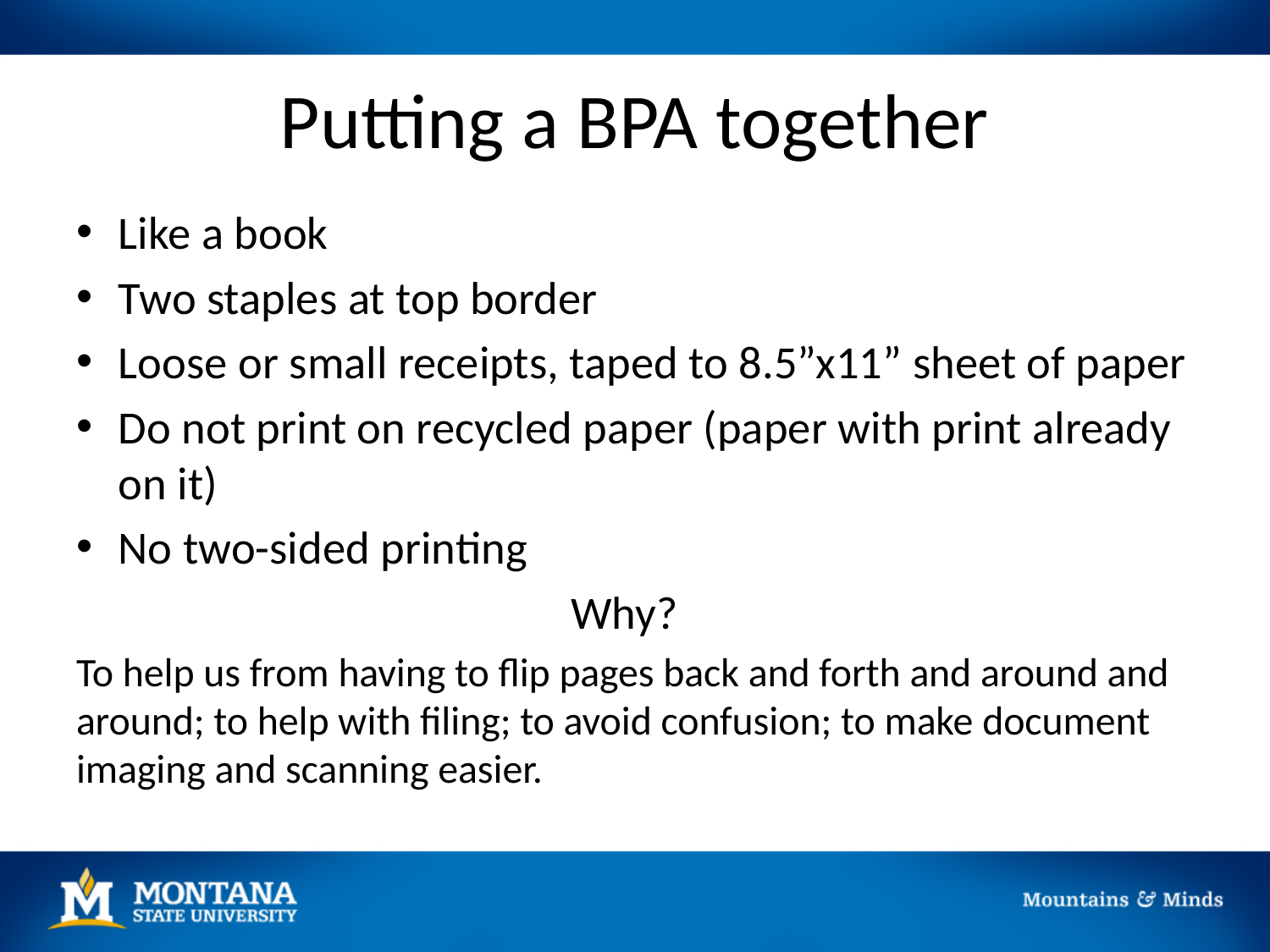

# Putting a BPA together
Like a book
Two staples at top border
Loose or small receipts, taped to 8.5”x11” sheet of paper
Do not print on recycled paper (paper with print already on it)
No two-sided printing
Why?
To help us from having to flip pages back and forth and around and around; to help with filing; to avoid confusion; to make document imaging and scanning easier.